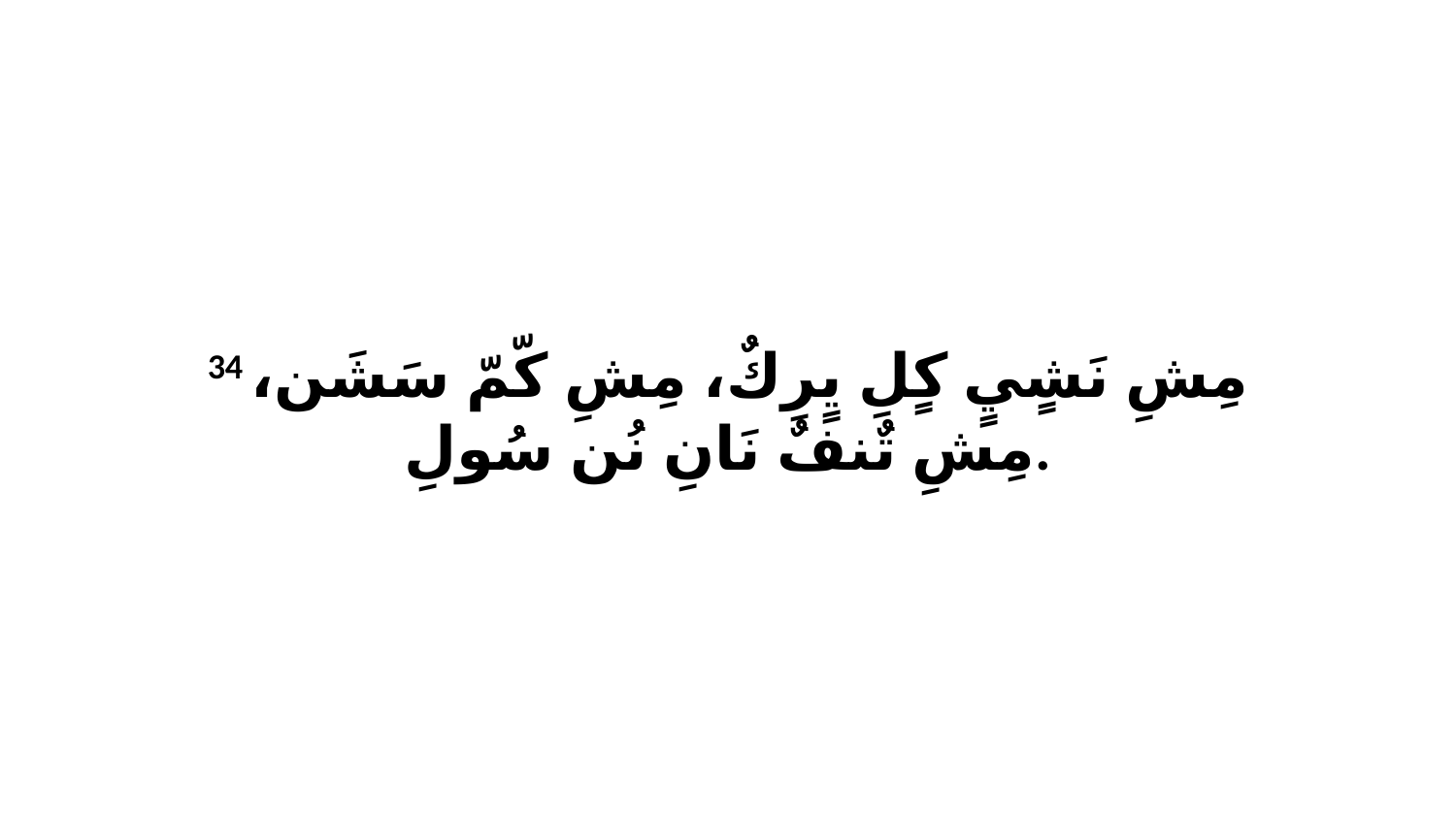

34 مِشِ نَشٍيٍ كٍلِ يٍرِكٌ، مِشِ كّمّ سَشَن، مِشِ تٌنفٌ نَانِ نُن سُولِ.